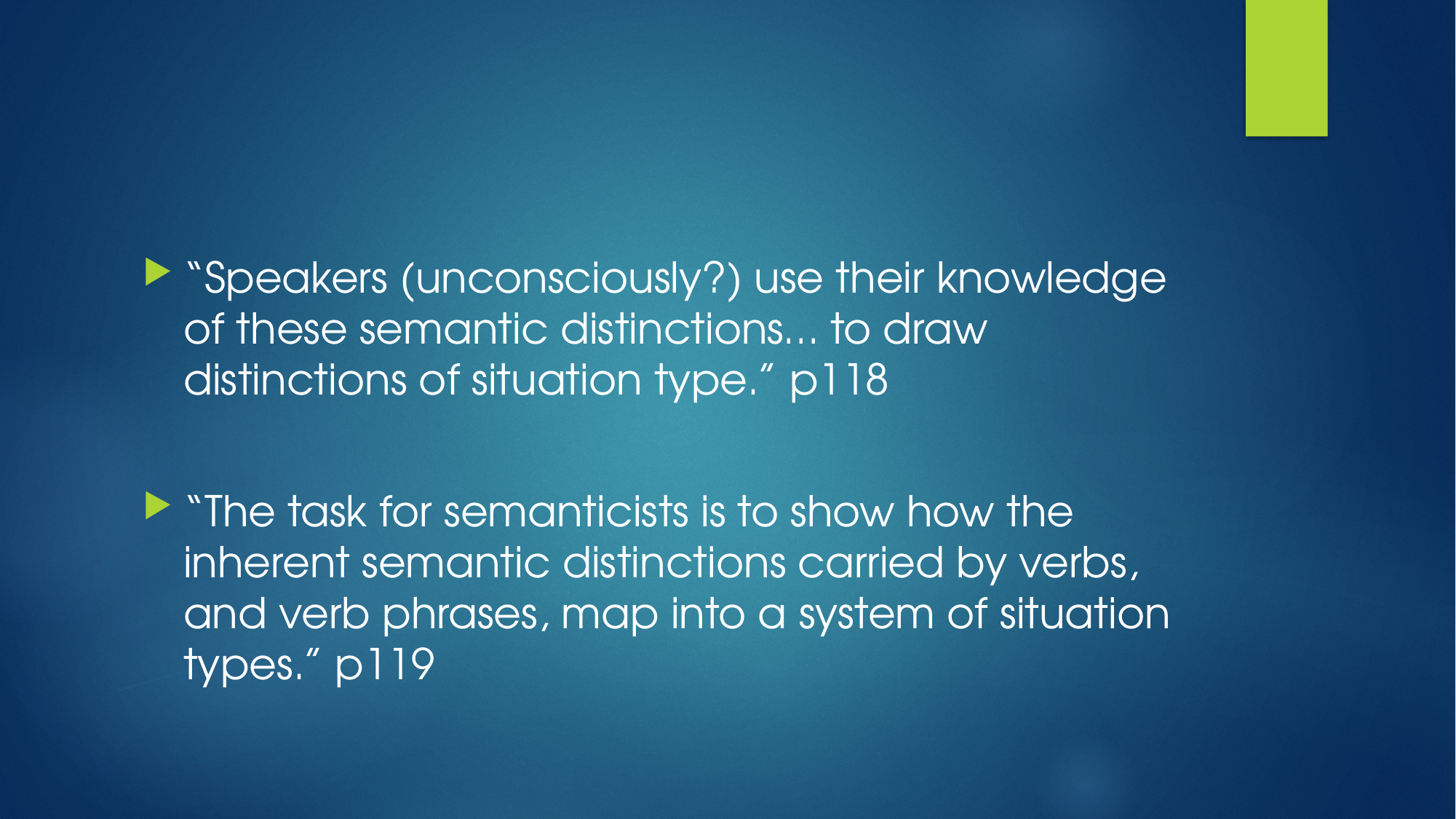

#
“Speakers (unconsciously?) use their knowledge of these semantic distinctions… to draw distinctions of situation type.” p118

“The task for semanticists is to show how the inherent semantic distinctions carried by verbs, and verb phrases, map into a system of situation types.” p119